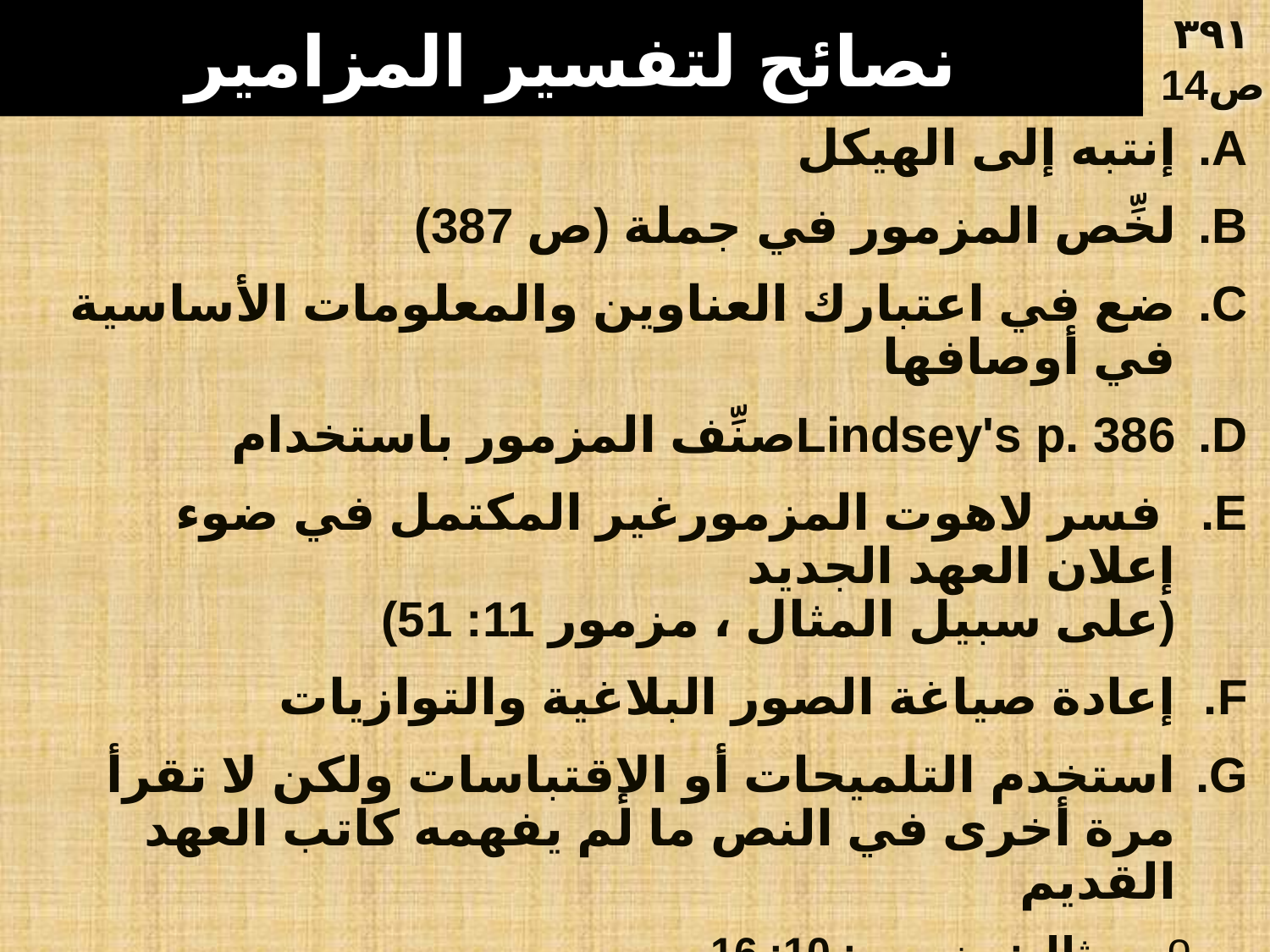

# نصائح لتفسير المزامير

۳٩١
ص14
إنتبه إلى الهيكل
لخِّص المزمور في جملة (ص 387)
ضع في اعتبارك العناوين والمعلومات الأساسية في أوصافها
Lindsey's p. 386صنِّف المزمور باستخدام
 فسر لاهوت المزمورغير المكتمل في ضوء إعلان العهد الجديد
(على سبيل المثال ، مزمور 11: 51)
إعادة صياغة الصور البلاغية والتوازيات
استخدم التلميحات أو الإقتباسات ولكن لا تقرأ مرة أخرى في النص ما لم يفهمه كاتب العهد القديم
مثال: مزمور : 10: 16
أعمال الرسل : 2 : 25 - 31